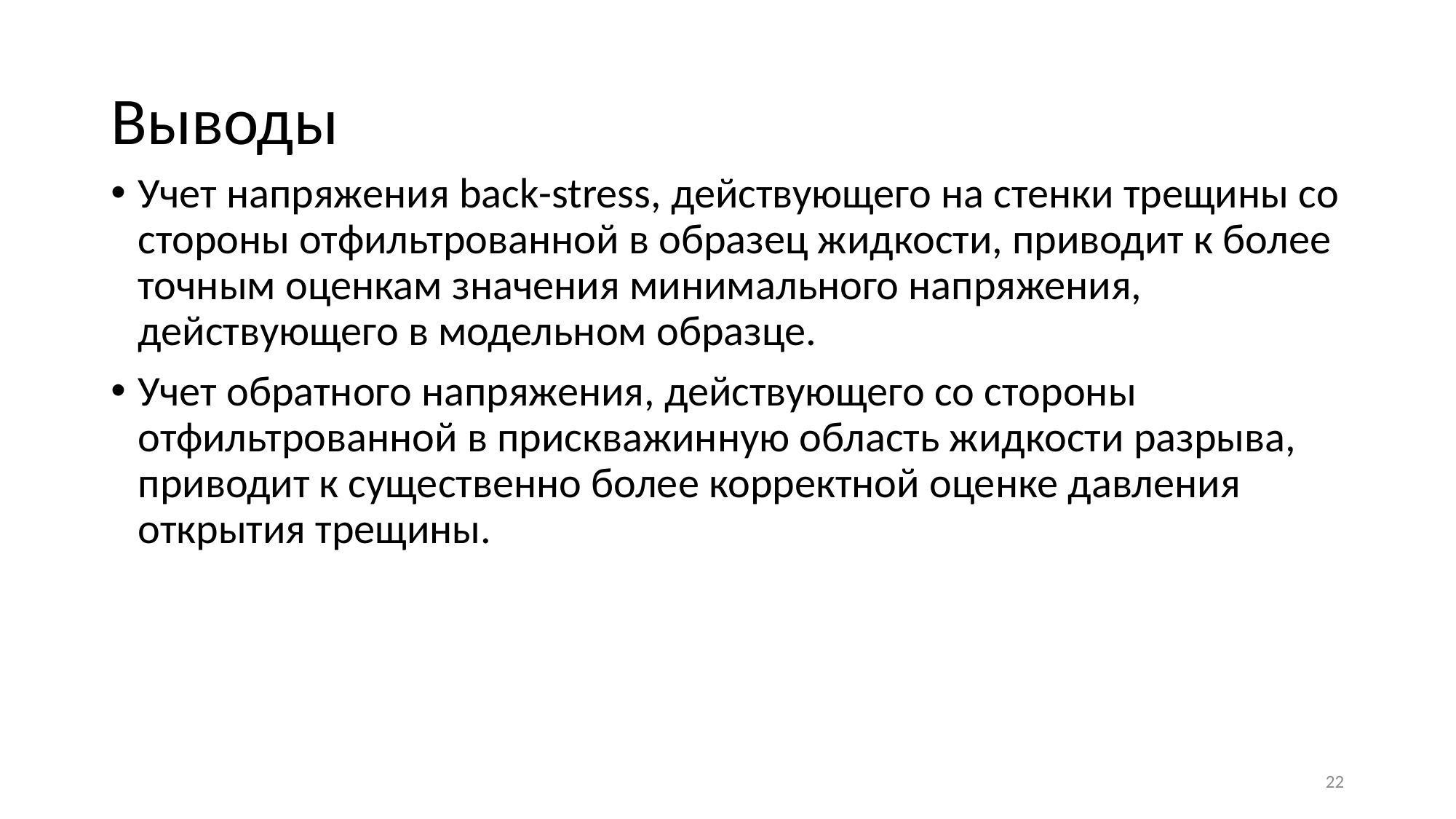

# Выводы
Учет напряжения back-stress, действующего на стенки трещины со стороны отфильтрованной в образец жидкости, приводит к более точным оценкам значения минимального напряжения, действующего в модельном образце.
Учет обратного напряжения, действующего со стороны отфильтрованной в прискважинную область жидкости разрыва, приводит к существенно более корректной оценке давления открытия трещины.
22